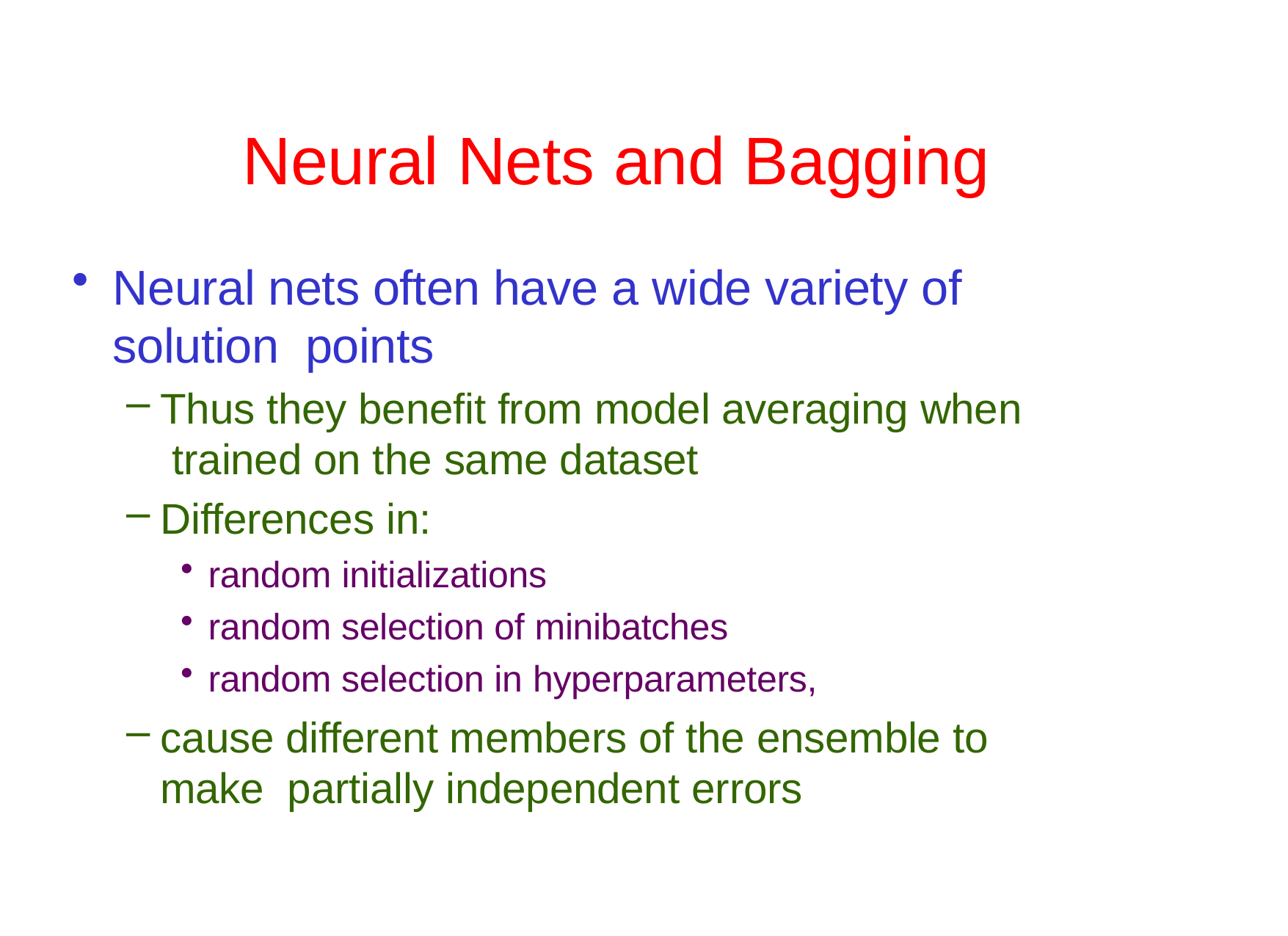

# Neural Nets and Bagging
Neural nets often have a wide variety of solution  points
Thus they benefit from model averaging when  trained on the same dataset
Differences in:
random initializations
random selection of minibatches
random selection in hyperparameters,
cause different members of the ensemble to make  partially independent errors